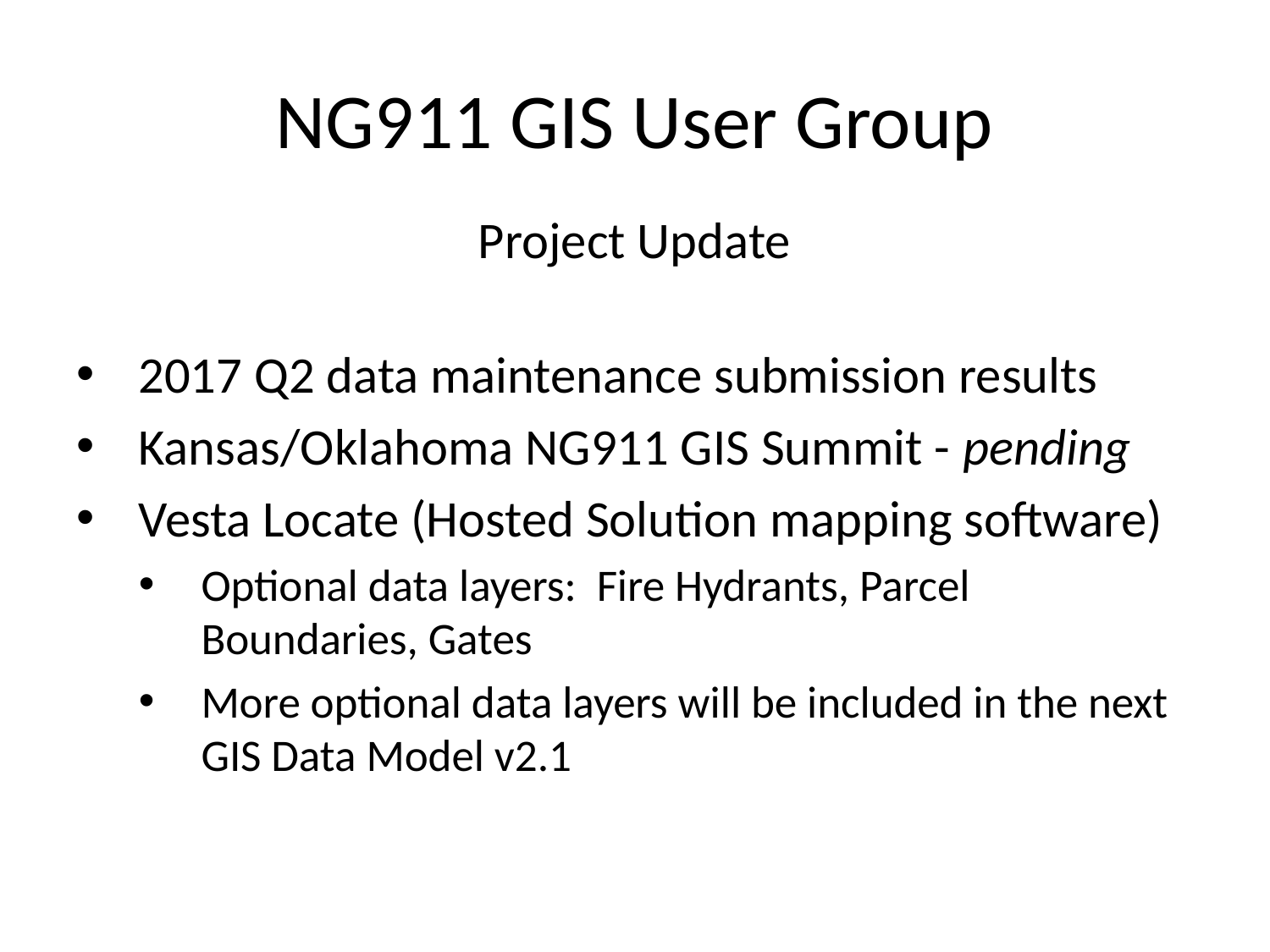

NG911 GIS User Group
Project Update

2017 Q2 data maintenance submission results
Kansas/Oklahoma NG911 GIS Summit - pending
Vesta Locate (Hosted Solution mapping software)
Optional data layers:  Fire Hydrants, Parcel Boundaries, Gates
More optional data layers will be included in the next GIS Data Model v2.1